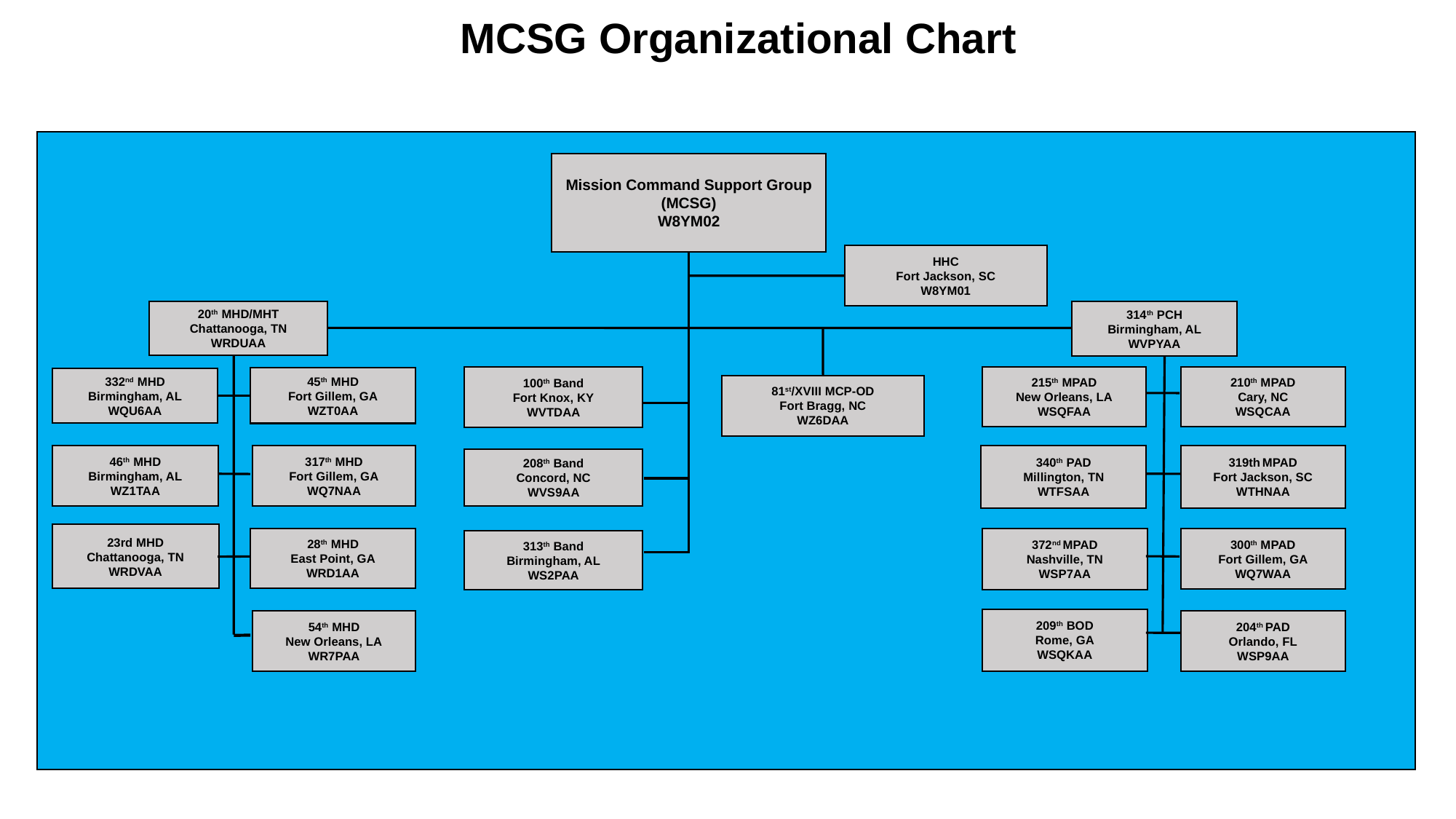

MCSG Organizational Chart

Mission Command Support Group
(MCSG)
W8YM02
HHC
Fort Jackson, SC
W8YM01

20th MHD/MHT
Chattanooga, TN
WRDUAA
314th PCH
Birmingham, AL
WVPYAA

215th MPAD
New Orleans, LA
WSQFAA
210th MPAD
Cary, NC
WSQCAA
100th Band
Fort Knox, KY
WVTDAA
45th MHD
Fort Gillem, GA
WZT0AA
332nd MHD
Birmingham, AL
WQU6AA
81st/XVIII MCP-OD
Fort Bragg, NC
WZ6DAA

340th PAD
Millington, TN
WTFSAA
319th MPAD
Fort Jackson, SC
WTHNAA
46th MHD
Birmingham, AL
WZ1TAA
317th MHD
Fort Gillem, GA
WQ7NAA
208th Band
Concord, NC
WVS9AA

23rd MHD
Chattanooga, TN
WRDVAA
372nd MPAD
Nashville, TN
WSP7AA
300th MPAD
Fort Gillem, GA
WQ7WAA
28th MHD
East Point, GA
WRD1AA
313th Band
Birmingham, AL
WS2PAA

209th BOD
Rome, GA
WSQKAA
204th PAD
Orlando, FL
WSP9AA
54th MHD
New Orleans, LA
WR7PAA